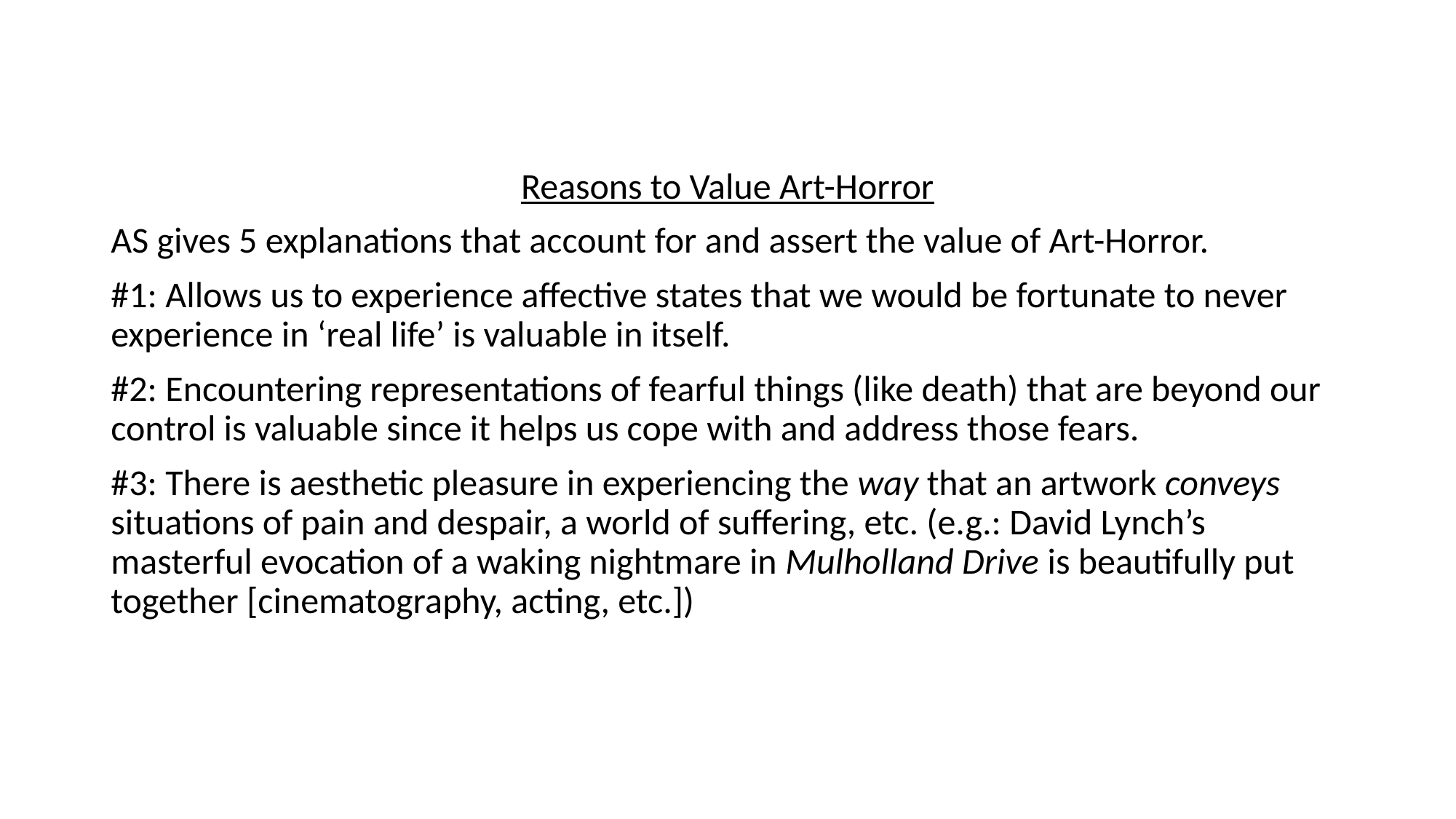

Reasons to Value Art-Horror
AS gives 5 explanations that account for and assert the value of Art-Horror.
#1: Allows us to experience affective states that we would be fortunate to never experience in ‘real life’ is valuable in itself.
#2: Encountering representations of fearful things (like death) that are beyond our control is valuable since it helps us cope with and address those fears.
#3: There is aesthetic pleasure in experiencing the way that an artwork conveys situations of pain and despair, a world of suffering, etc. (e.g.: David Lynch’s masterful evocation of a waking nightmare in Mulholland Drive is beautifully put together [cinematography, acting, etc.])